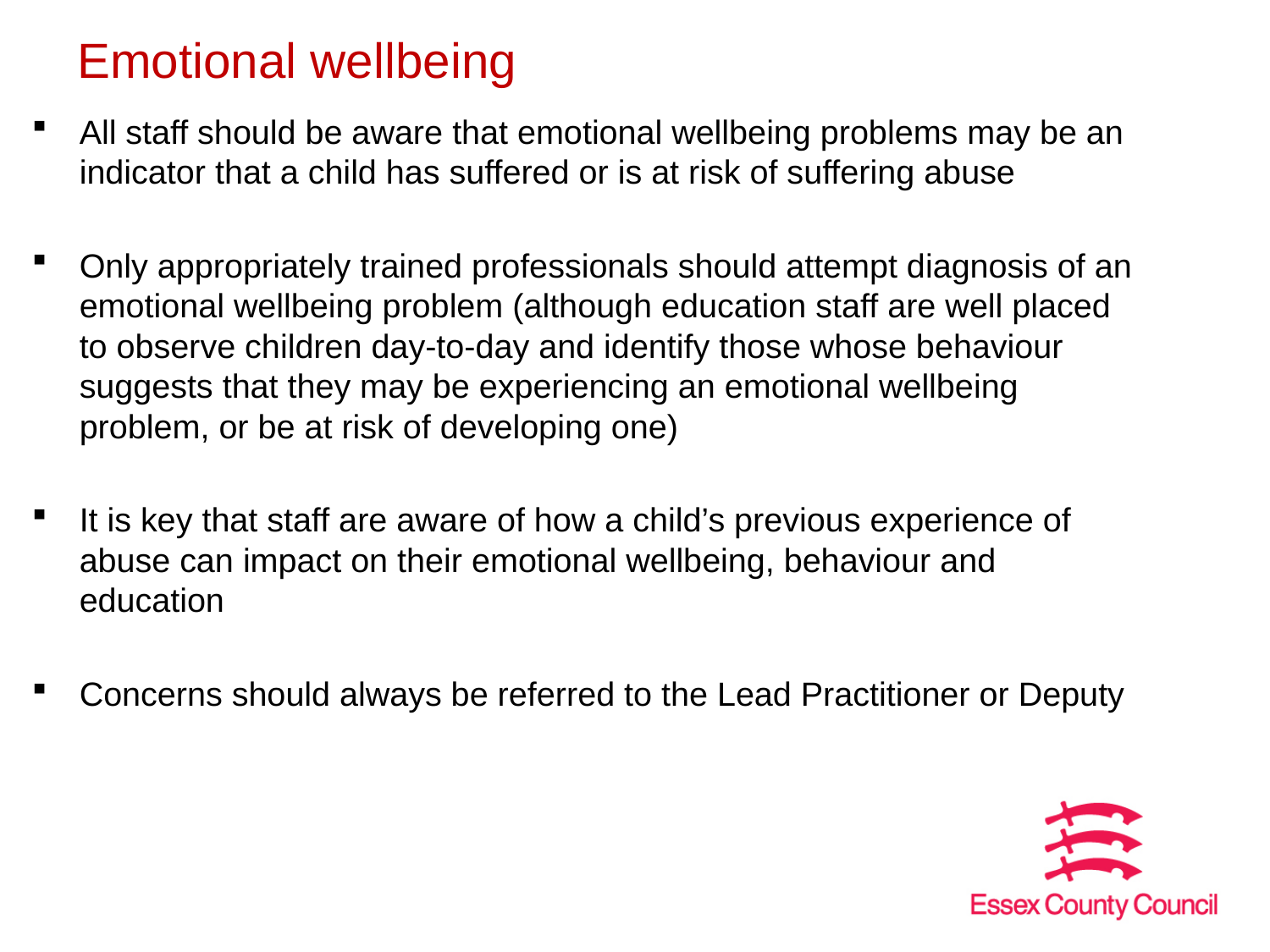

# Emotional wellbeing
All staff should be aware that emotional wellbeing problems may be an indicator that a child has suffered or is at risk of suffering abuse

Only appropriately trained professionals should attempt diagnosis of an emotional wellbeing problem (although education staff are well placed to observe children day-to-day and identify those whose behaviour suggests that they may be experiencing an emotional wellbeing problem, or be at risk of developing one)

It is key that staff are aware of how a child’s previous experience of abuse can impact on their emotional wellbeing, behaviour and education

Concerns should always be referred to the Lead Practitioner or Deputy